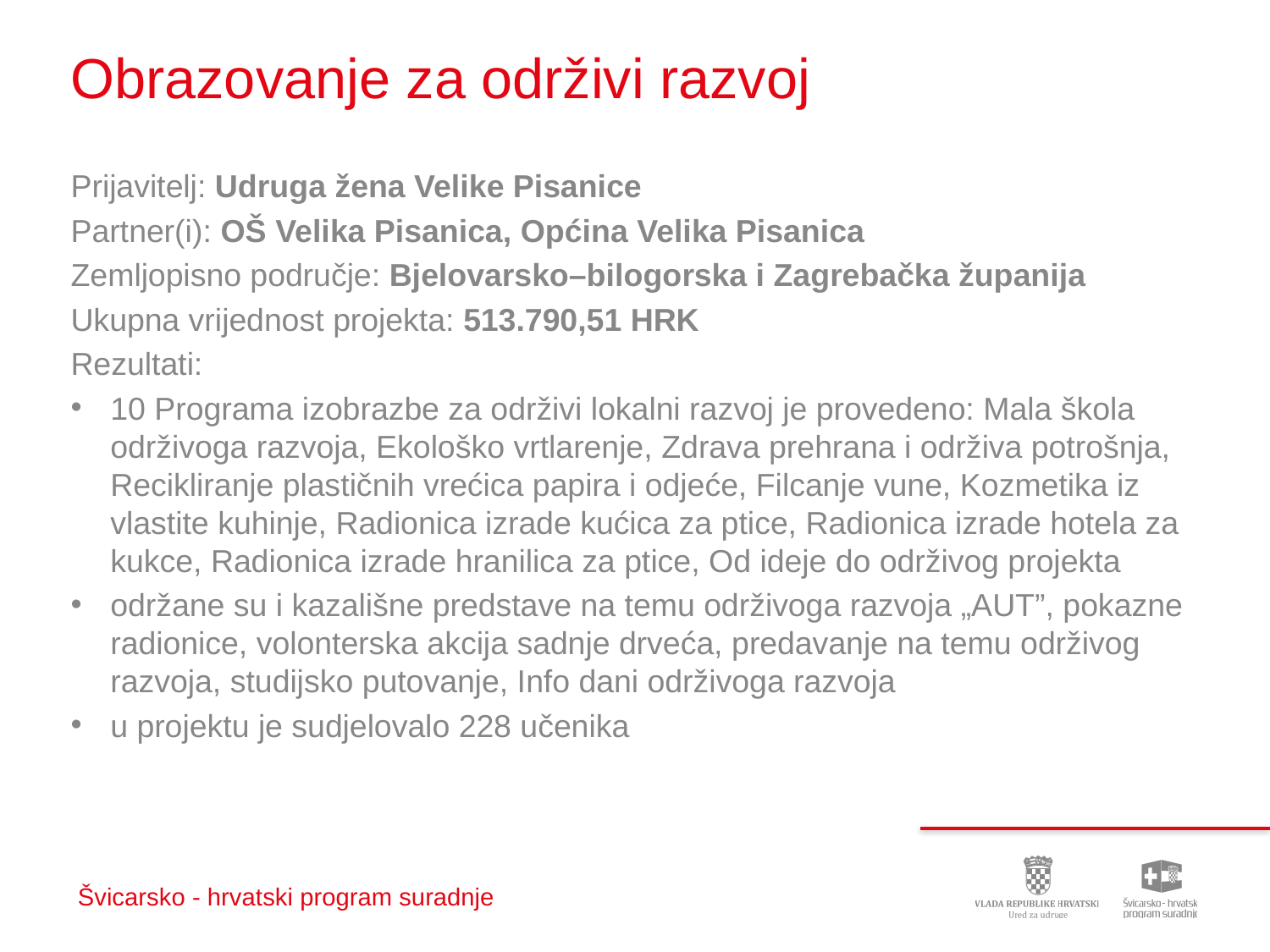

# Obrazovanje za održivi razvoj
Prijavitelj: Udruga žena Velike Pisanice
Partner(i): OŠ Velika Pisanica, Općina Velika Pisanica
Zemljopisno područje: Bjelovarsko–bilogorska i Zagrebačka županija
Ukupna vrijednost projekta: 513.790,51 HRK
Rezultati:
10 Programa izobrazbe za održivi lokalni razvoj je provedeno: Mala škola održivoga razvoja, Ekološko vrtlarenje, Zdrava prehrana i održiva potrošnja, Recikliranje plastičnih vrećica papira i odjeće, Filcanje vune, Kozmetika iz vlastite kuhinje, Radionica izrade kućica za ptice, Radionica izrade hotela za kukce, Radionica izrade hranilica za ptice, Od ideje do održivog projekta
održane su i kazališne predstave na temu održivoga razvoja „AUT”, pokazne radionice, volonterska akcija sadnje drveća, predavanje na temu održivog razvoja, studijsko putovanje, Info dani održivoga razvoja
u projektu je sudjelovalo 228 učenika